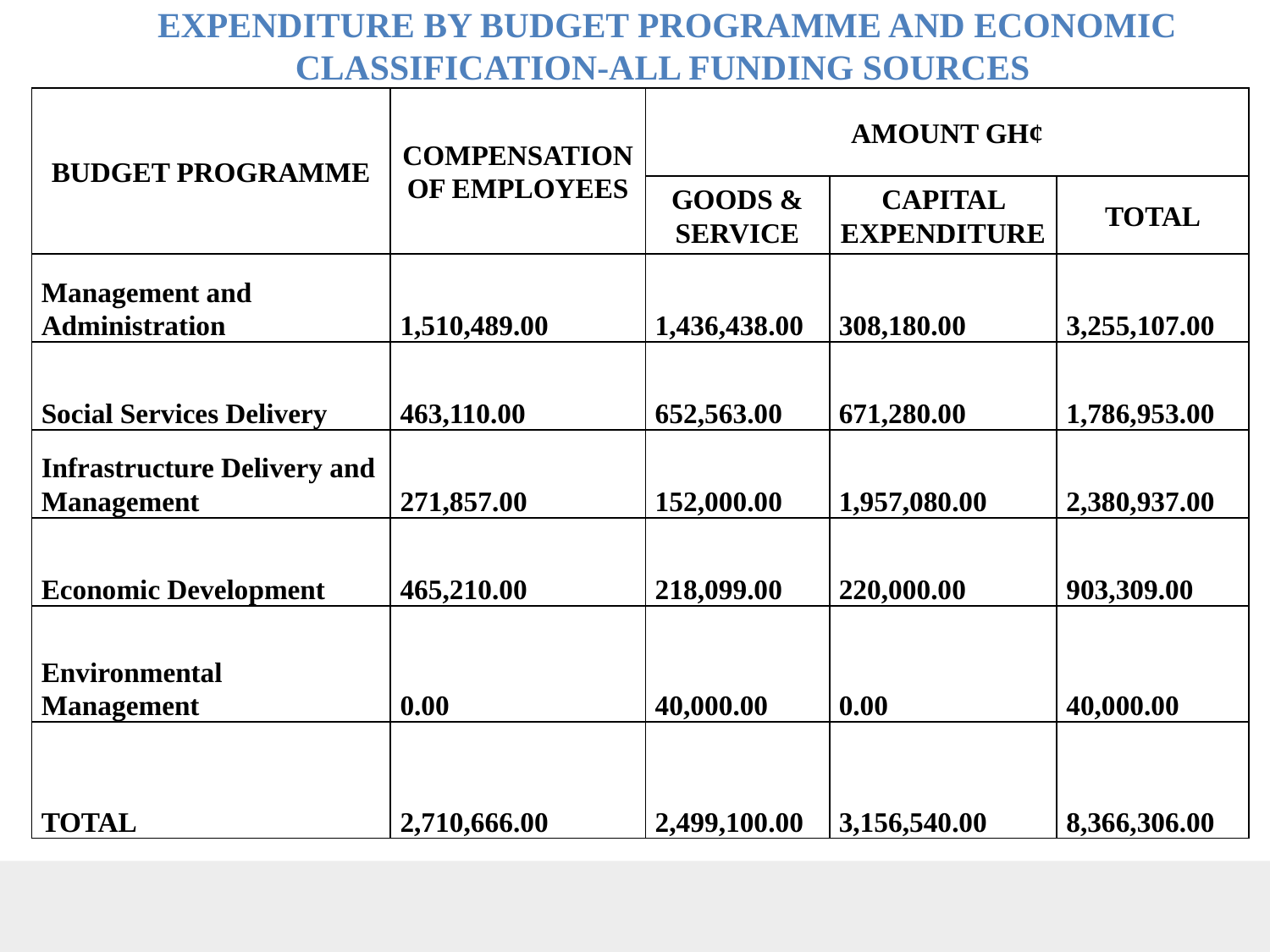

# EXPENDITURE BY BUDGET PROGRAMME AND ECONOMIC CLASSIFICATION-ALL FUNDING SOURCES
| BUDGET PROGRAMME | COMPENSATION OF EMPLOYEES | AMOUNT GH¢ |  |  |
| --- | --- | --- | --- | --- |
|  |  | GOODS & SERVICE | CAPITAL EXPENDITURE | TOTAL |
| Management and Administration | 1,510,489.00 | 1,436,438.00 | 308,180.00 | 3,255,107.00 |
| Social Services Delivery | 463,110.00 | 652,563.00 | 671,280.00 | 1,786,953.00 |
| Infrastructure Delivery and Management | 271,857.00 | 152,000.00 | 1,957,080.00 | 2,380,937.00 |
| Economic Development | 465,210.00 | 218,099.00 | 220,000.00 | 903,309.00 |
| Environmental Management | 0.00 | 40,000.00 | 0.00 | 40,000.00 |
| TOTAL | 2,710,666.00 | 2,499,100.00 | 3,156,540.00 | 8,366,306.00 |

51